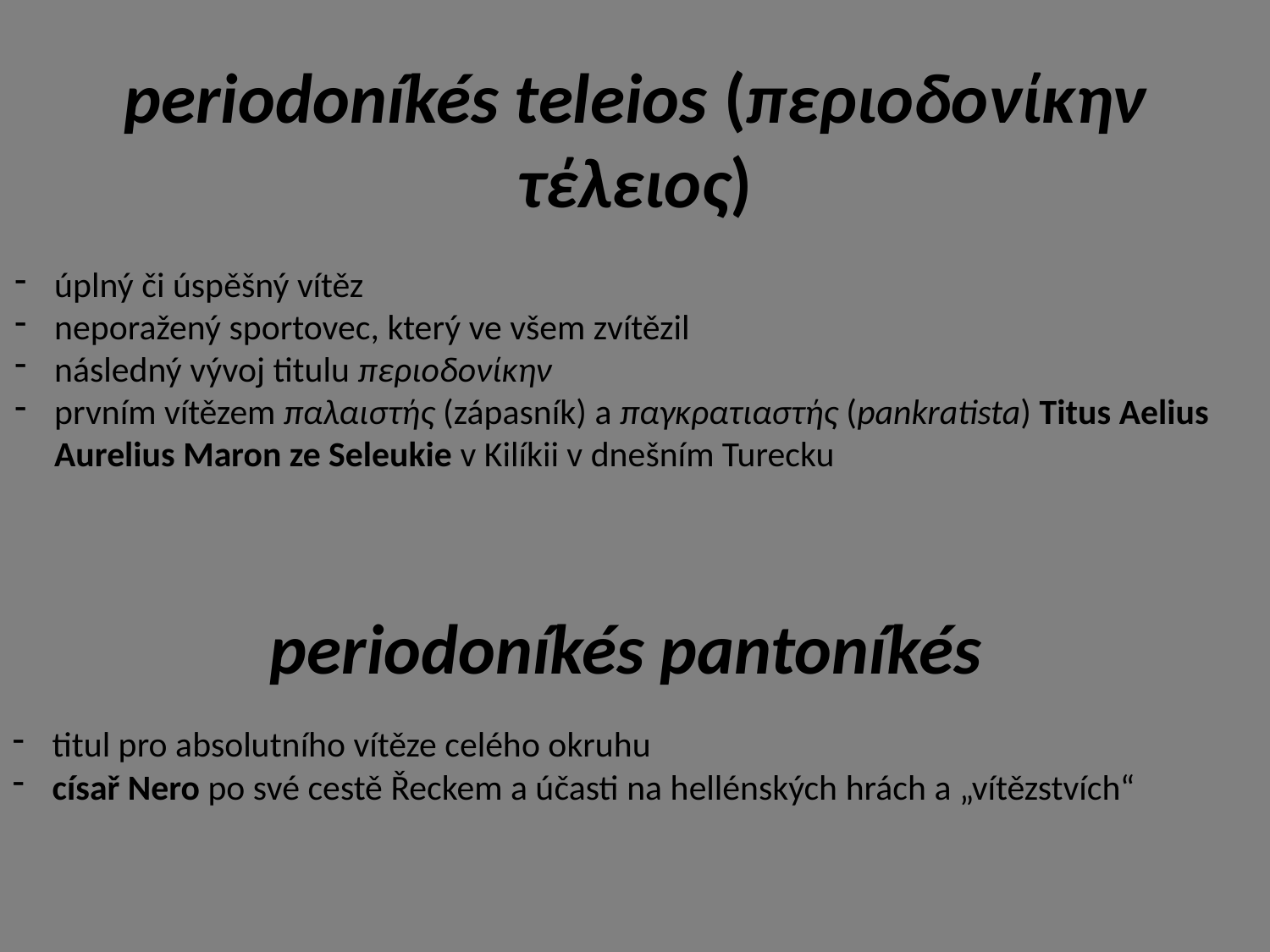

periodoníkés teleios (περιοδονίκην τέλειος)
úplný či úspěšný vítěz
neporažený sportovec, který ve všem zvítězil
následný vývoj titulu περιοδονίκην
prvním vítězem παλαιστής (zápasník) a παγκρατιαστής (pankratista) Titus Aelius Aurelius Maron ze Seleukie v Kilíkii v dnešním Turecku
periodoníkés pantoníkés
titul pro absolutního vítěze celého okruhu
císař Nero po své cestě Řeckem a účasti na hellénských hrách a „vítězstvích“